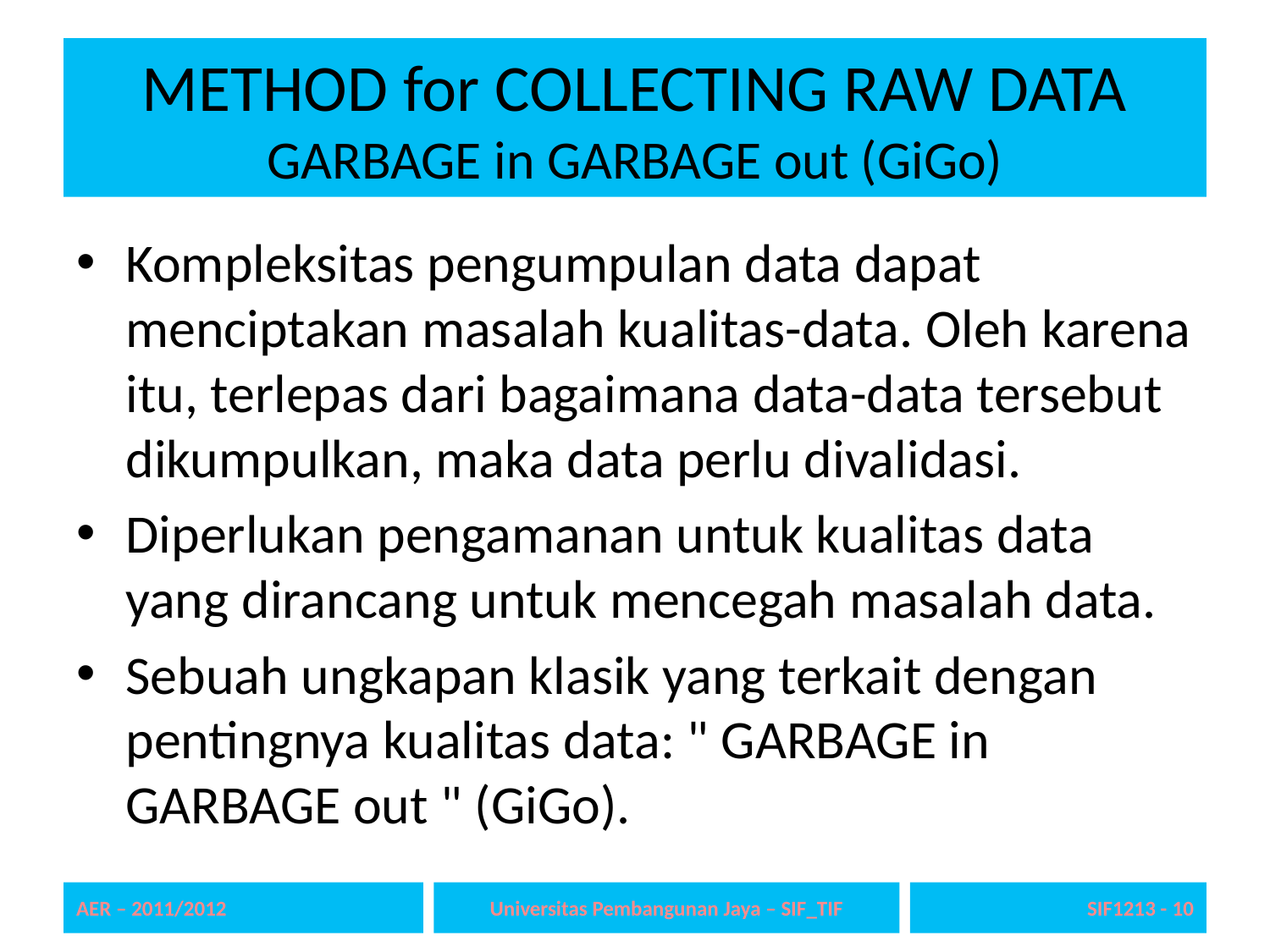

# METHOD for COLLECTING RAW DATA GARBAGE in GARBAGE out (GiGo)
Kompleksitas pengumpulan data dapat menciptakan masalah kualitas-data. Oleh karena itu, terlepas dari bagaimana data-data tersebut dikumpulkan, maka data perlu divalidasi.
Diperlukan pengamanan untuk kualitas data yang dirancang untuk mencegah masalah data.
Sebuah ungkapan klasik yang terkait dengan pentingnya kualitas data: " GARBAGE in GARBAGE out " (GiGo).
AER – 2011/2012
Universitas Pembangunan Jaya – SIF_TIF
SIF1213 - 10